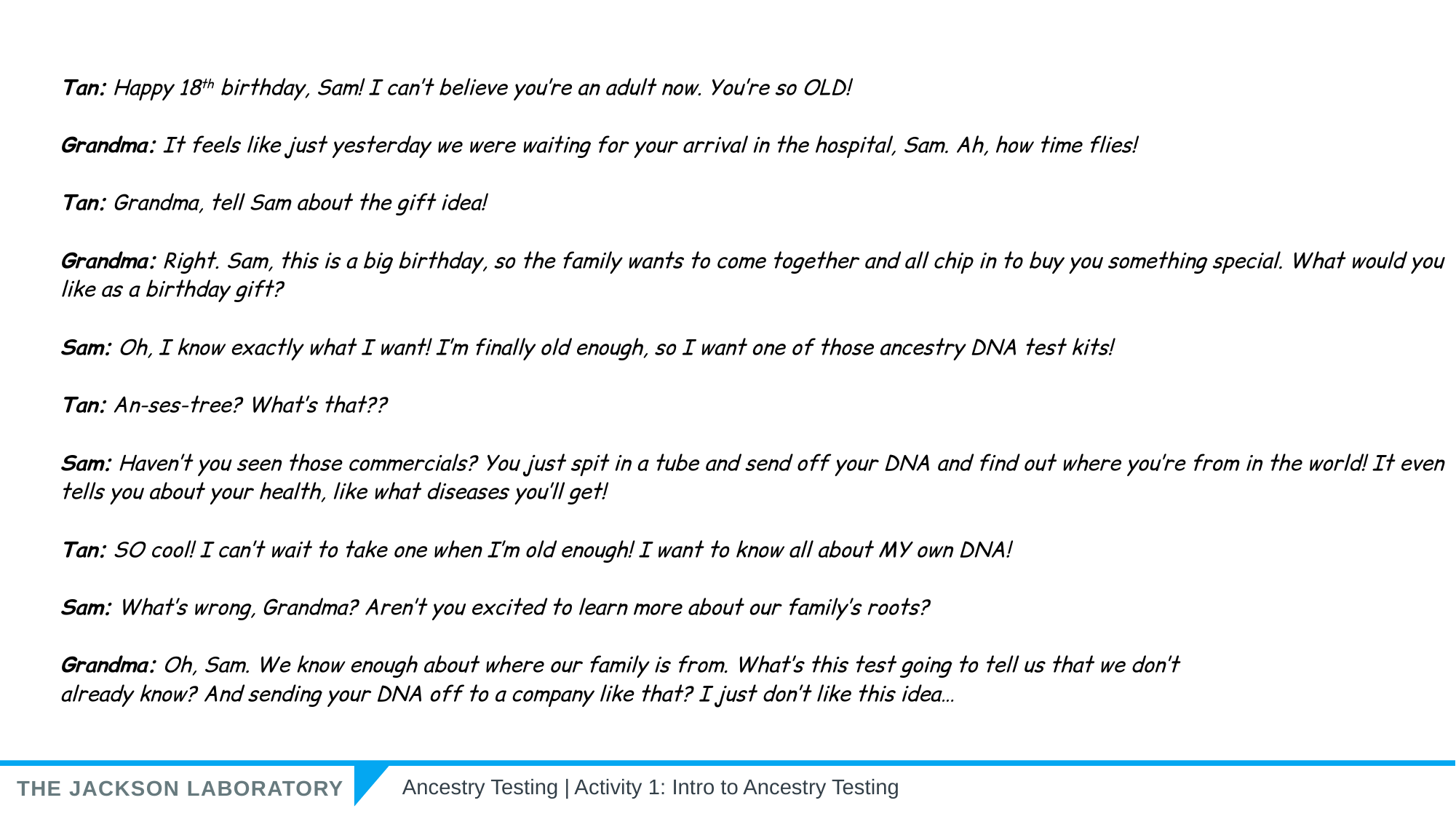

Tan: Happy 18th birthday, Sam! I can’t believe you’re an adult now. You’re so OLD!

Grandma: It feels like just yesterday we were waiting for your arrival in the hospital, Sam. Ah, how time flies!
Tan: Grandma, tell Sam about the gift idea!

Grandma: Right. Sam, this is a big birthday, so the family wants to come together and all chip in to buy you something special. What would you like as a birthday gift?

Sam: Oh, I know exactly what I want! I’m finally old enough, so I want one of those ancestry DNA test kits!

Tan: An-ses-tree? What’s that??

Sam: Haven’t you seen those commercials? You just spit in a tube and send off your DNA and find out where you’re from in the world! It even tells you about your health, like what diseases you’ll get!

Tan: SO cool! I can’t wait to take one when I’m old enough! I want to know all about MY own DNA!

Sam: What’s wrong, Grandma? Aren’t you excited to learn more about our family’s roots?

Grandma: Oh, Sam. We know enough about where our family is from. What’s this test going to tell us that we don’t
already know? And sending your DNA off to a company like that? I just don’t like this idea…
Ancestry Testing | Activity 1: Intro to Ancestry Testing